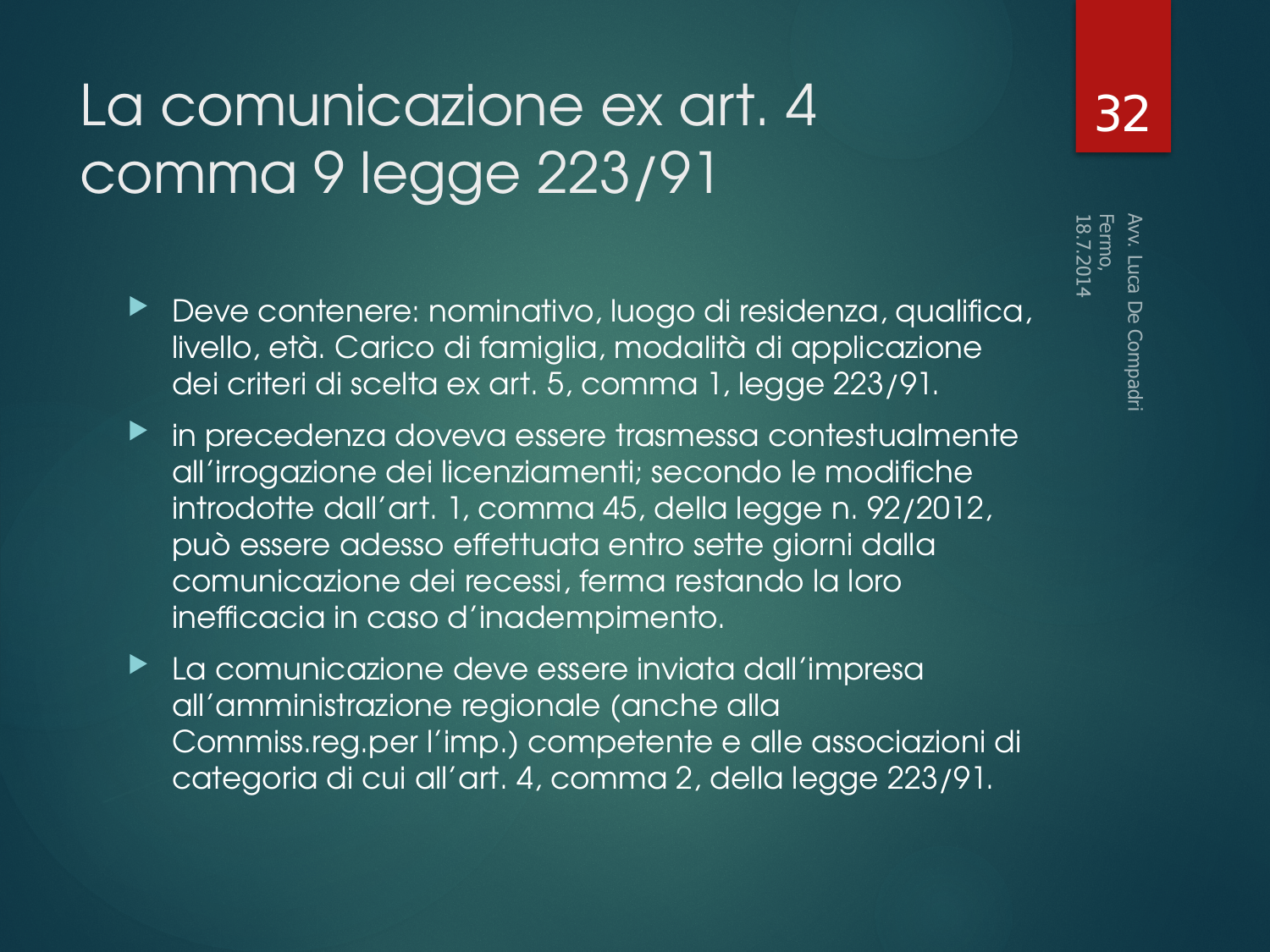

32
# La comunicazione ex art. 4 comma 9 legge 223/91
Fermo, 18.7.2014
Deve contenere: nominativo, luogo di residenza, qualifica, livello, età. Carico di famiglia, modalità di applicazione dei criteri di scelta ex art. 5, comma 1, legge 223/91.
in precedenza doveva essere trasmessa contestualmente  all’irrogazione dei licenziamenti; secondo le modifiche introdotte dall’art. 1, comma 45, della legge n. 92/2012, può essere adesso effettuata entro sette giorni dalla comunicazione dei recessi, ferma restando la loro inefficacia in caso d’inadempimento.
La comunicazione deve essere inviata dall’impresa all’amministrazione regionale (anche alla Commiss.reg.per l’imp.) competente e alle associazioni di categoria di cui all’art. 4, comma 2, della legge 223/91.

Avv. Luca De Compadri